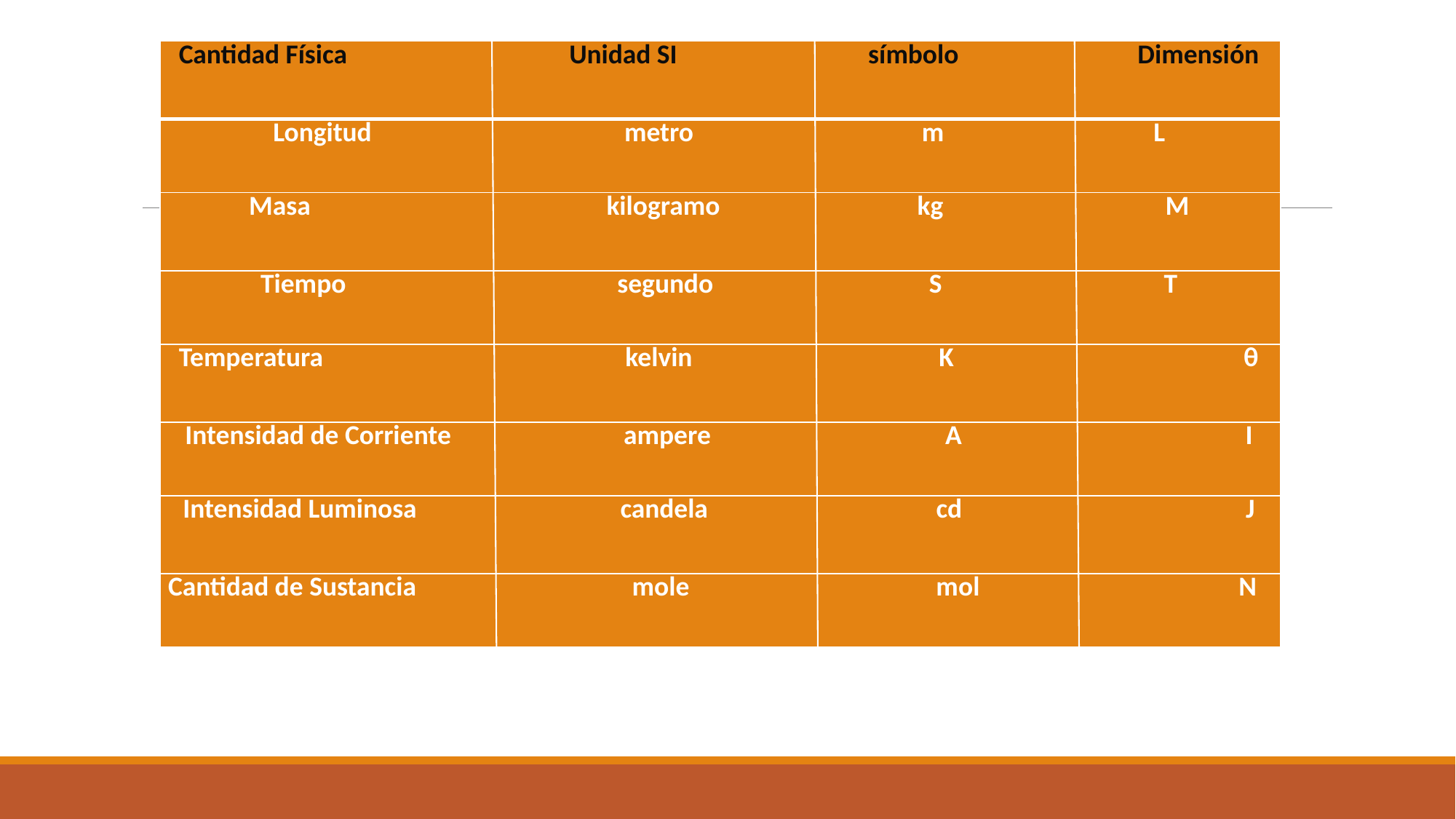

| Cantidad Física Unidad SI símbolo Dimensión |
| --- |
| Longitud metro m L |
| Masa kilogramo kg M |
| Tiempo segundo S T |
| Temperatura kelvin K θ |
| Intensidad de Corriente ampere A I |
| Intensidad Luminosa candela cd J |
| Cantidad de Sustancia mole mol N |